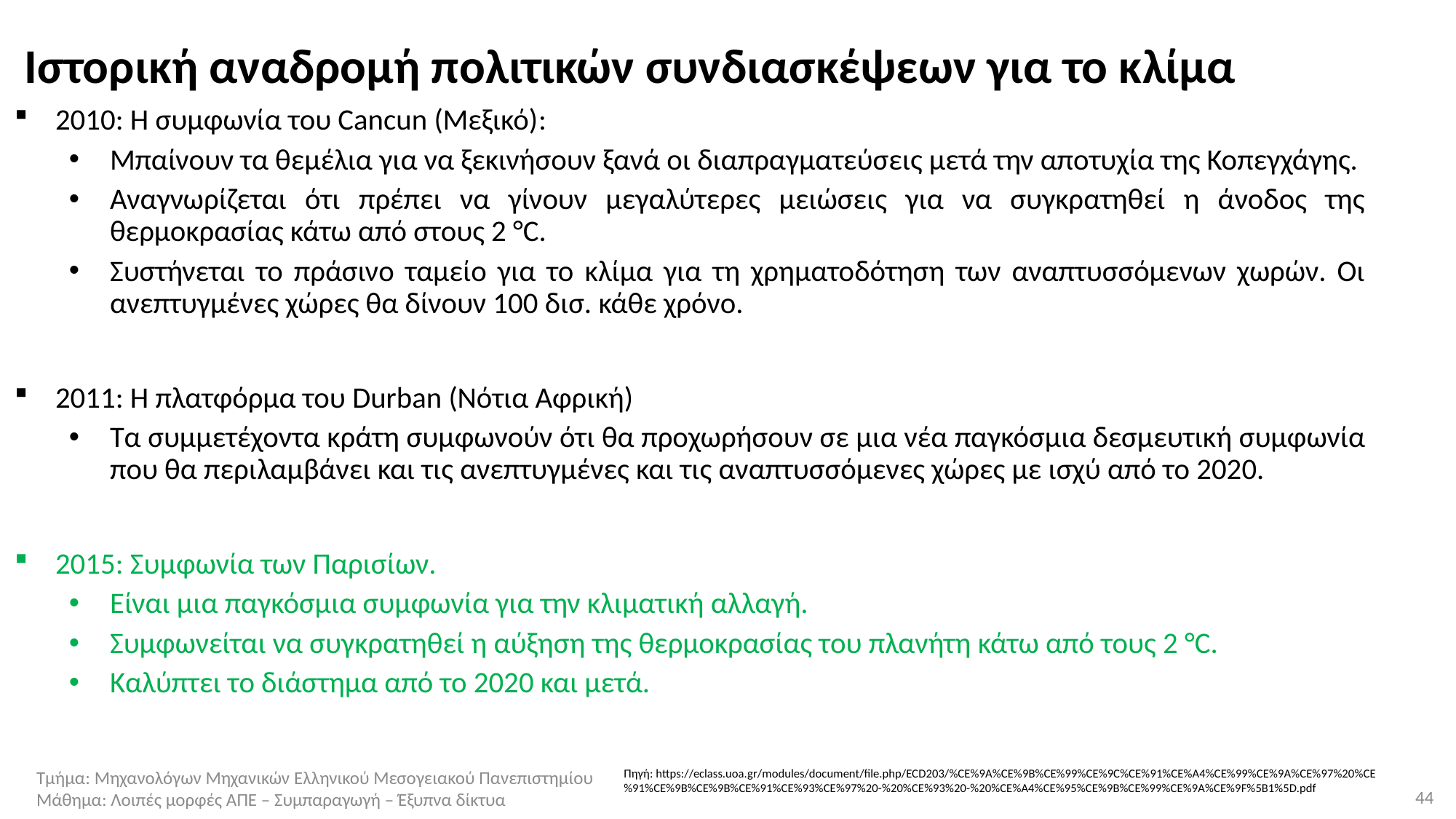

# Ιστορική αναδρομή πολιτικών συνδιασκέψεων για το κλίμα
2010: Η συμφωνία του Cancun (Μεξικό):
Μπαίνουν τα θεμέλια για να ξεκινήσουν ξανά οι διαπραγματεύσεις μετά την αποτυχία της Κοπεγχάγης.
Αναγνωρίζεται ότι πρέπει να γίνουν μεγαλύτερες μειώσεις για να συγκρατηθεί η άνοδος της θερμοκρασίας κάτω από στους 2 °C.
Συστήνεται το πράσινο ταμείο για το κλίμα για τη χρηματοδότηση των αναπτυσσόμενων χωρών. Οι ανεπτυγμένες χώρες θα δίνουν 100 δισ. κάθε χρόνο.

2011: Η πλατφόρμα του Durban (Νότια Αφρική)
Τα συμμετέχοντα κράτη συμφωνούν ότι θα προχωρήσουν σε μια νέα παγκόσμια δεσμευτική συμφωνία που θα περιλαμβάνει και τις ανεπτυγμένες και τις αναπτυσσόμενες χώρες µε ισχύ από το 2020.

2015: Συμφωνία των Παρισίων.
Είναι μια παγκόσμια συμφωνία για την κλιματική αλλαγή.
Συμφωνείται να συγκρατηθεί η αύξηση της θερμοκρασίας του πλανήτη κάτω από τους 2 °C.
Καλύπτει το διάστημα από το 2020 και μετά.

Πηγή: https://eclass.uoa.gr/modules/document/file.php/ECD203/%CE%9A%CE%9B%CE%99%CE%9C%CE%91%CE%A4%CE%99%CE%9A%CE%97%20%CE%91%CE%9B%CE%9B%CE%91%CE%93%CE%97%20-%20%CE%93%20-%20%CE%A4%CE%95%CE%9B%CE%99%CE%9A%CE%9F%5B1%5D.pdf
Τμήμα: Μηχανολόγων Μηχανικών Ελληνικού Μεσογειακού Πανεπιστημίου
Μάθημα: Λοιπές μορφές ΑΠΕ – Συμπαραγωγή – Έξυπνα δίκτυα
44